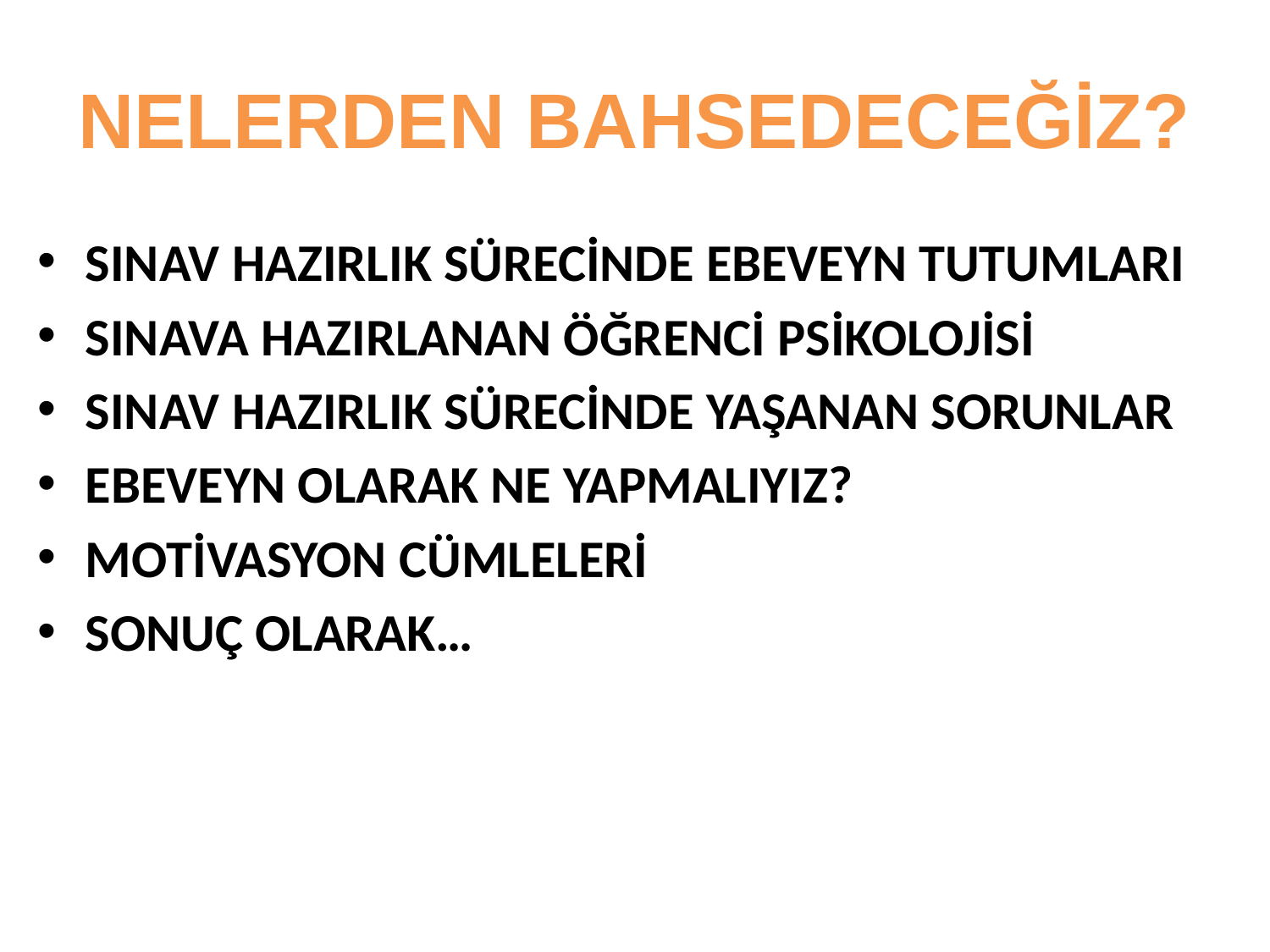

# NELERDEN BAHSEDECEĞİZ?
SINAV HAZIRLIK SÜRECİNDE EBEVEYN TUTUMLARI
SINAVA HAZIRLANAN ÖĞRENCİ PSİKOLOJİSİ
SINAV HAZIRLIK SÜRECİNDE YAŞANAN SORUNLAR
EBEVEYN OLARAK NE YAPMALIYIZ?
MOTİVASYON CÜMLELERİ
SONUÇ OLARAK…